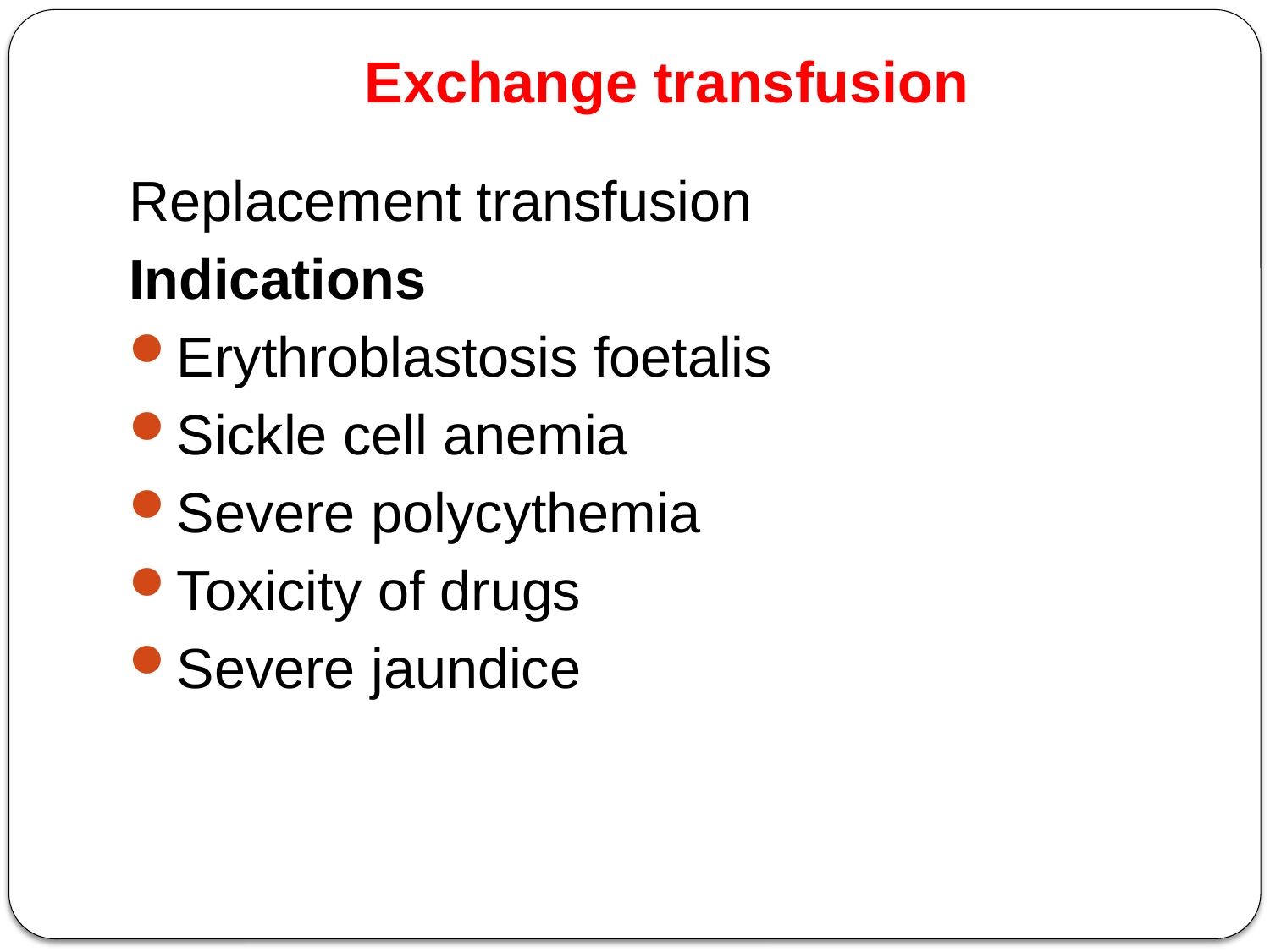

# Exchange transfusion
Replacement transfusion
Indications
Erythroblastosis foetalis
Sickle cell anemia
Severe polycythemia
Toxicity of drugs
Severe jaundice